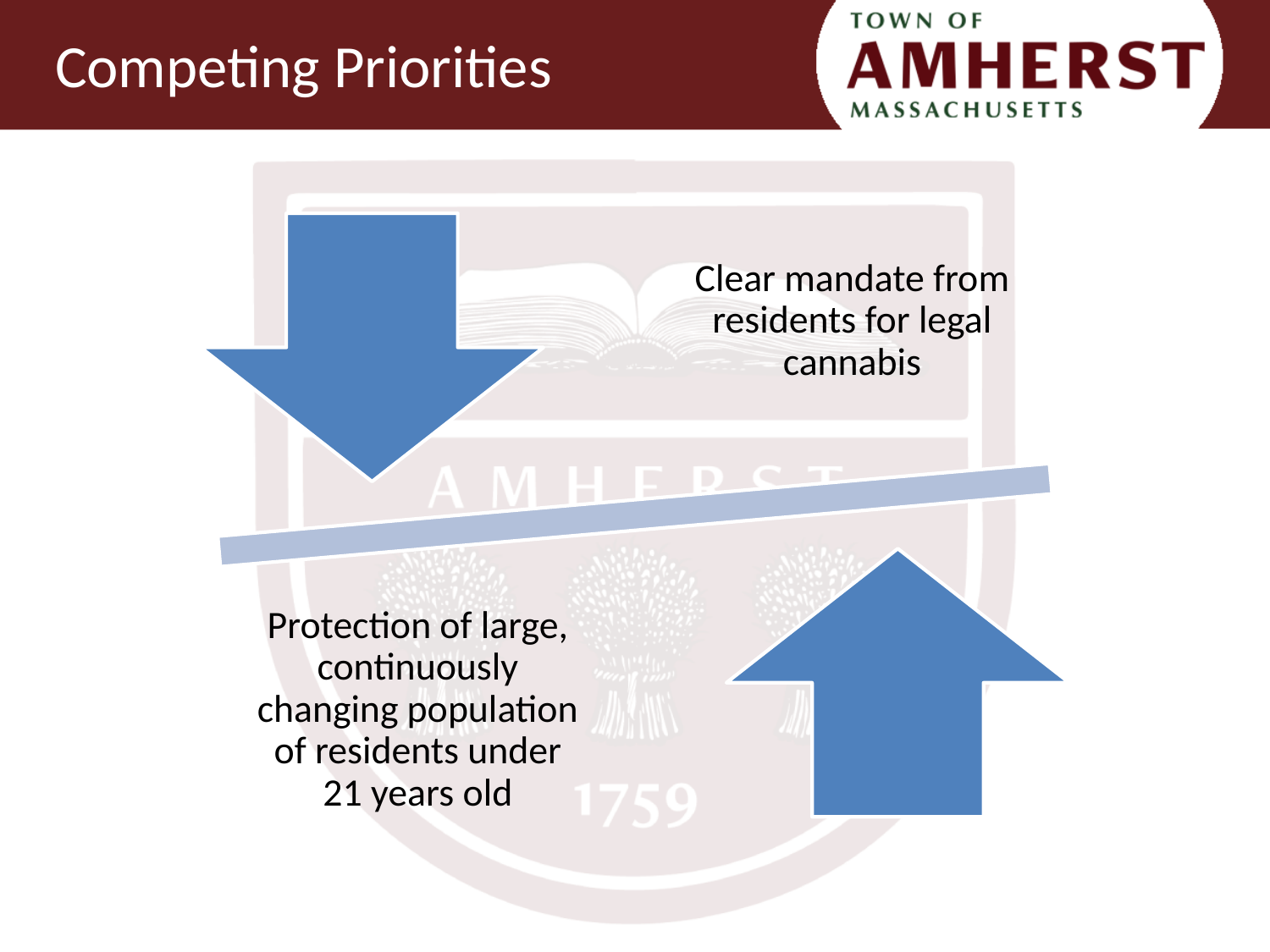

# Competing Priorities
Clear mandate from residents for legal cannabis
Protection of large, continuously changing population of residents under 21 years old